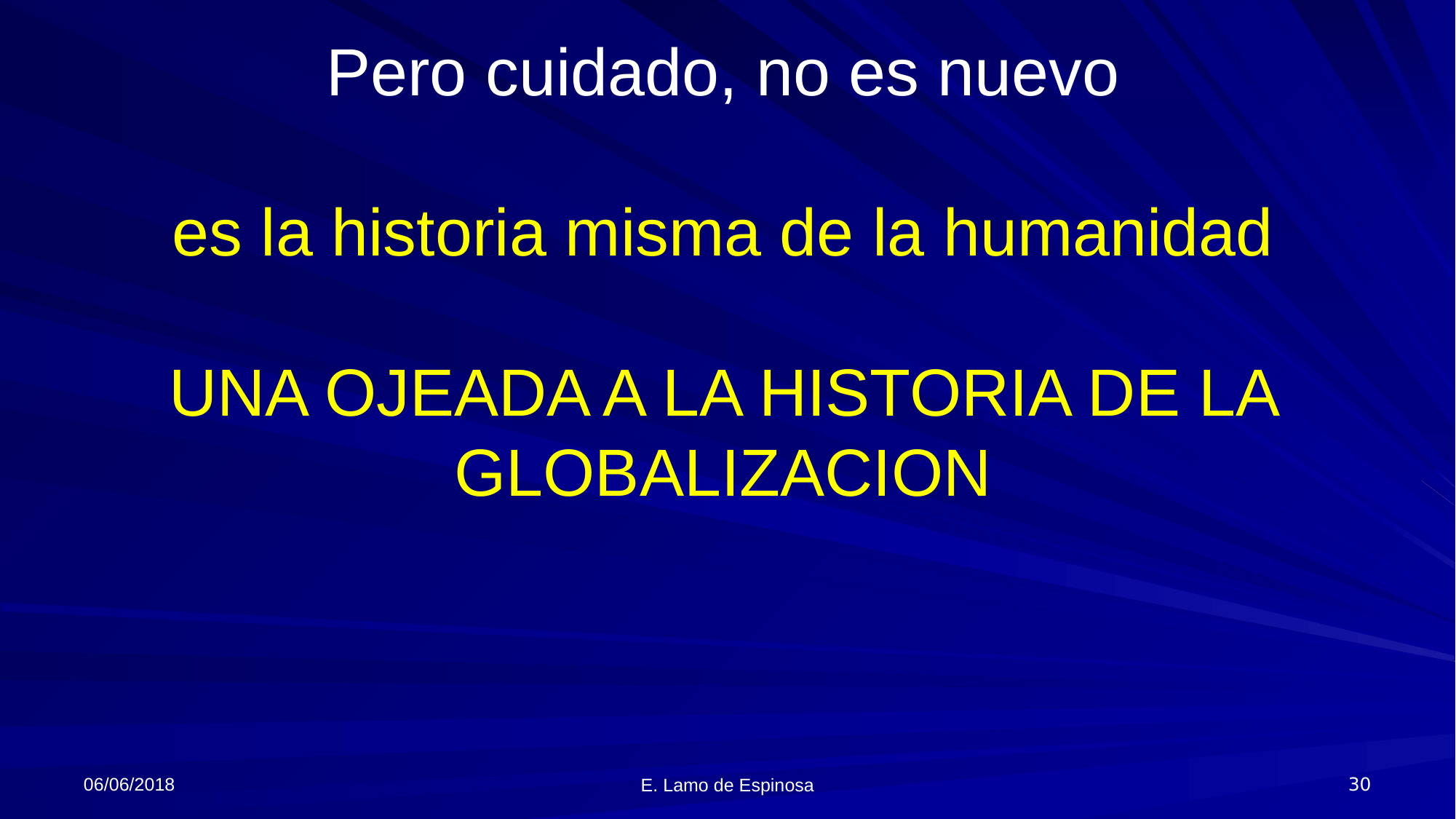

# Pero cuidado, no es nuevo es la historia misma de la humanidad UNA OJEADA A LA HISTORIA DE LA GLOBALIZACION
06/06/2018
30
E. Lamo de Espinosa